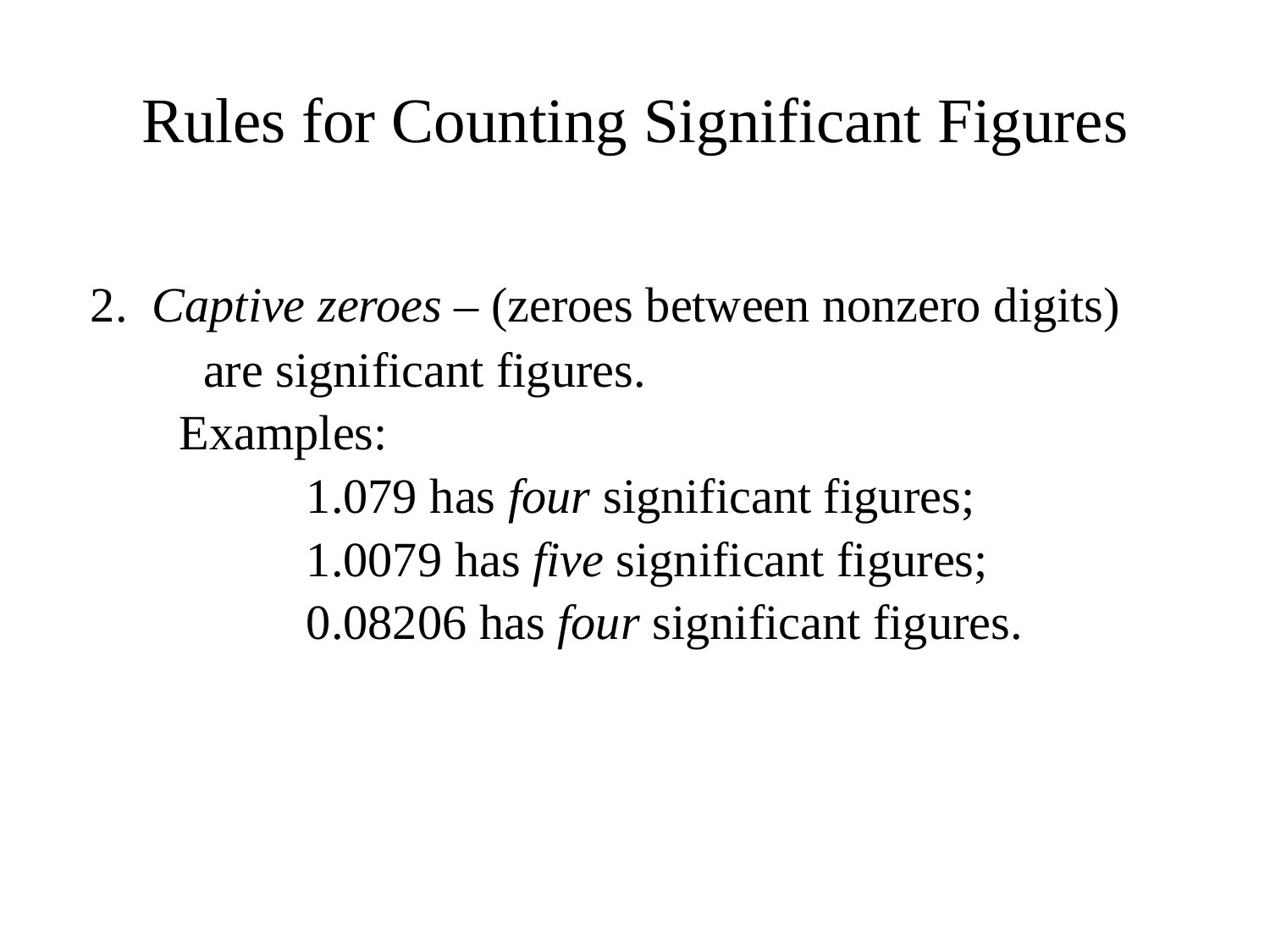

# Rules for Counting Significant Figures

 2.  Captive zeroes – (zeroes between nonzero digits)
	are significant figures.
	Examples:
		1.079 has four significant figures;
		1.0079 has five significant figures;
		0.08206 has four significant figures.